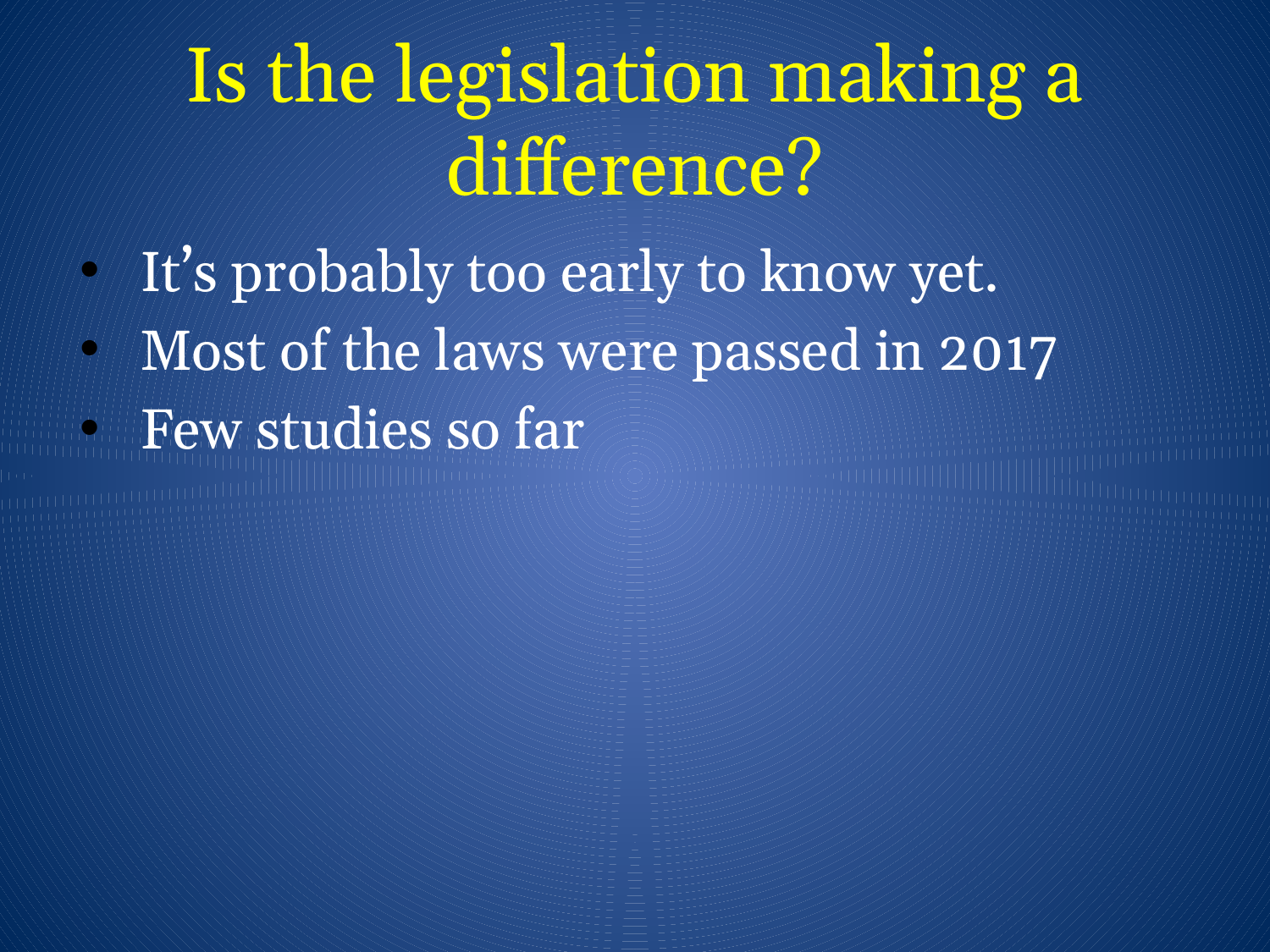

# Is the legislation making a difference?
It’s probably too early to know yet.
Most of the laws were passed in 2017
Few studies so far